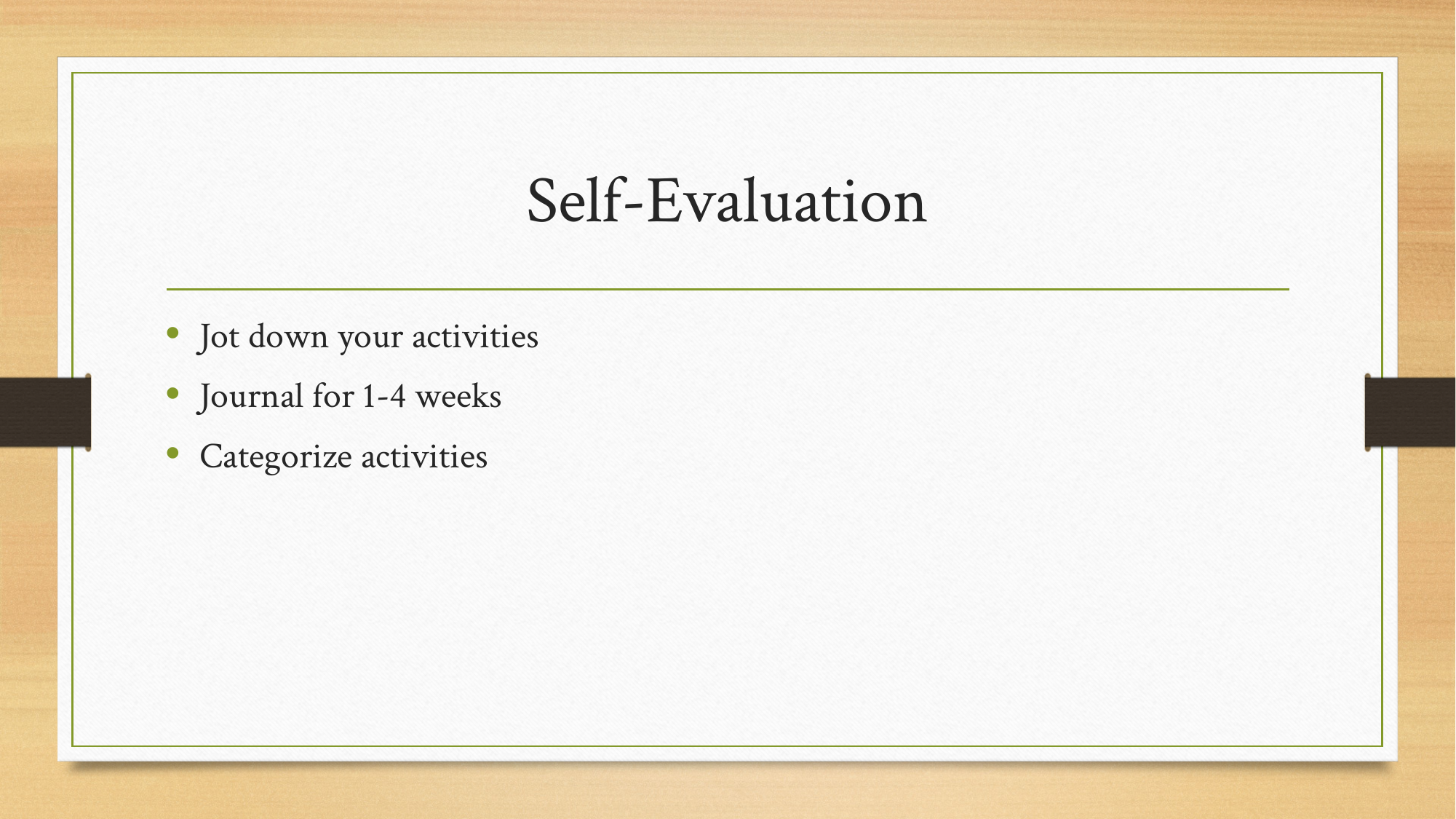

# Self-Evaluation
Jot down your activities
Journal for 1-4 weeks
Categorize activities